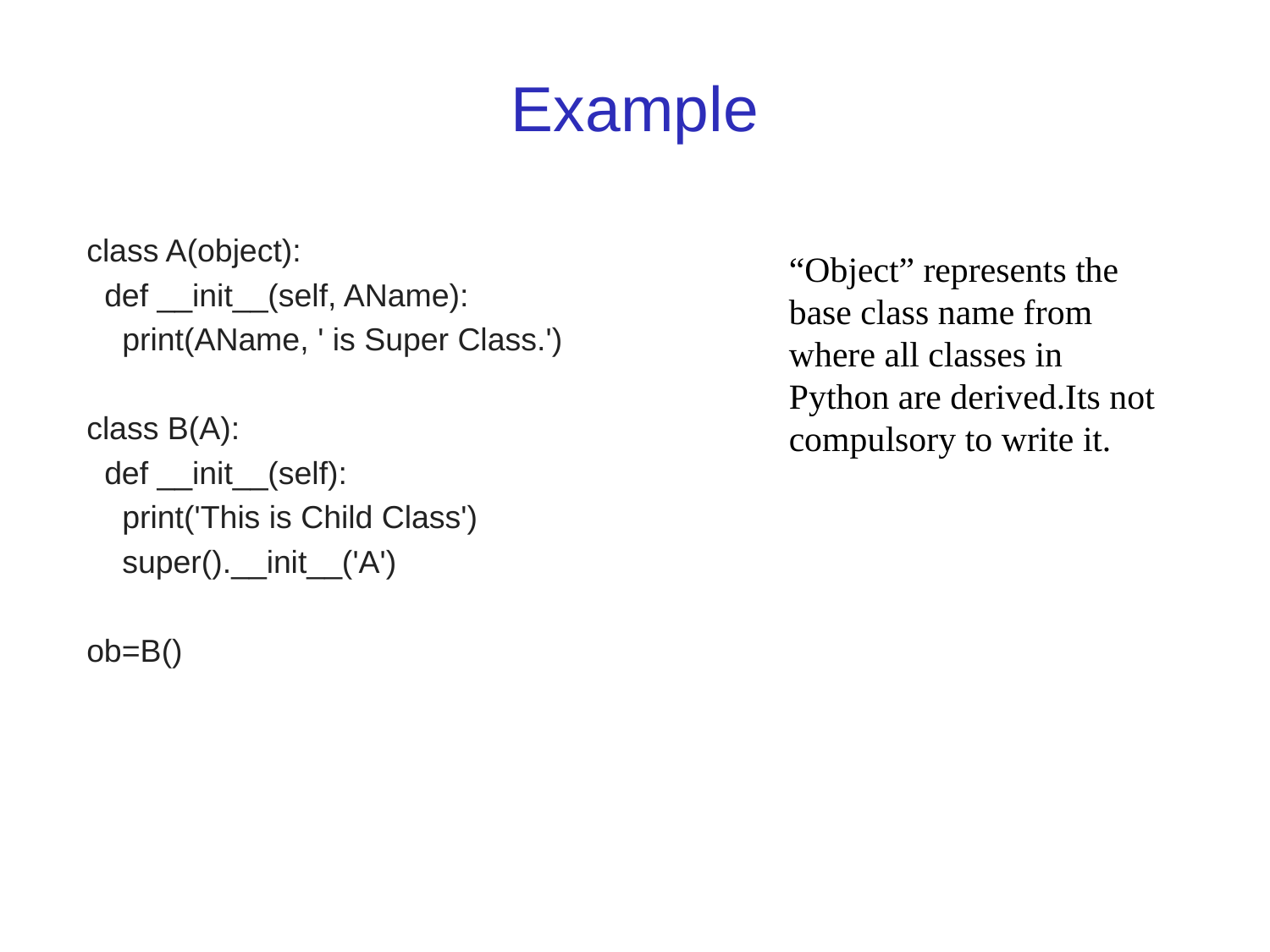

# Example

class A(object):
  def __init__(self, AName):
    print(AName, ' is Super Class.')

class B(A):
  def __init__(self):
    print('This is Child Class')
    super().__init__('A')

ob=B()
“Object” represents the base class name from where all classes in Python are derived.Its not compulsory to write it.